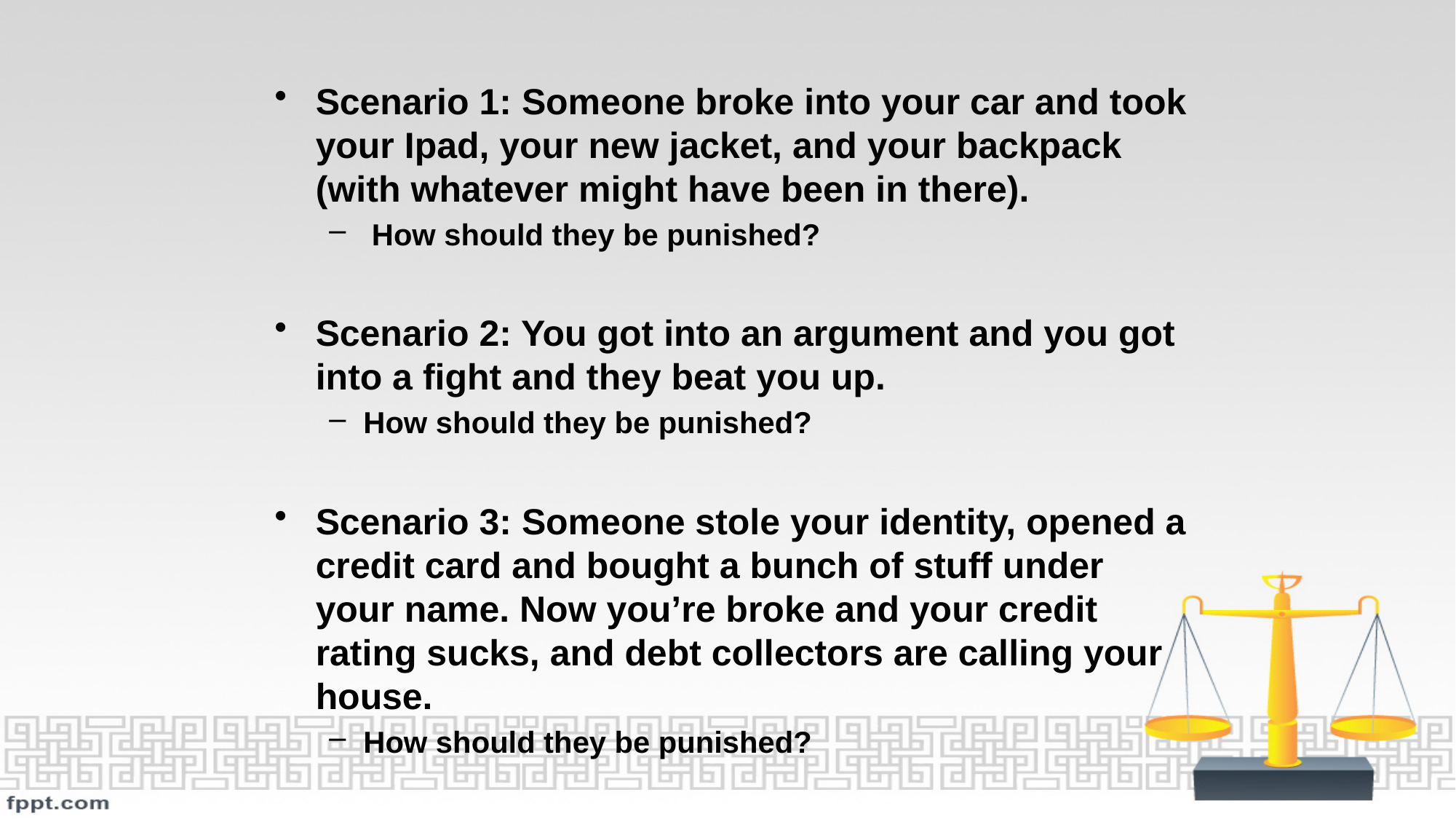

Scenario 1: Someone broke into your car and took your Ipad, your new jacket, and your backpack (with whatever might have been in there).
 How should they be punished?

Scenario 2: You got into an argument and you got into a fight and they beat you up.
How should they be punished?

Scenario 3: Someone stole your identity, opened a credit card and bought a bunch of stuff under your name. Now you’re broke and your credit rating sucks, and debt collectors are calling your house.
How should they be punished?